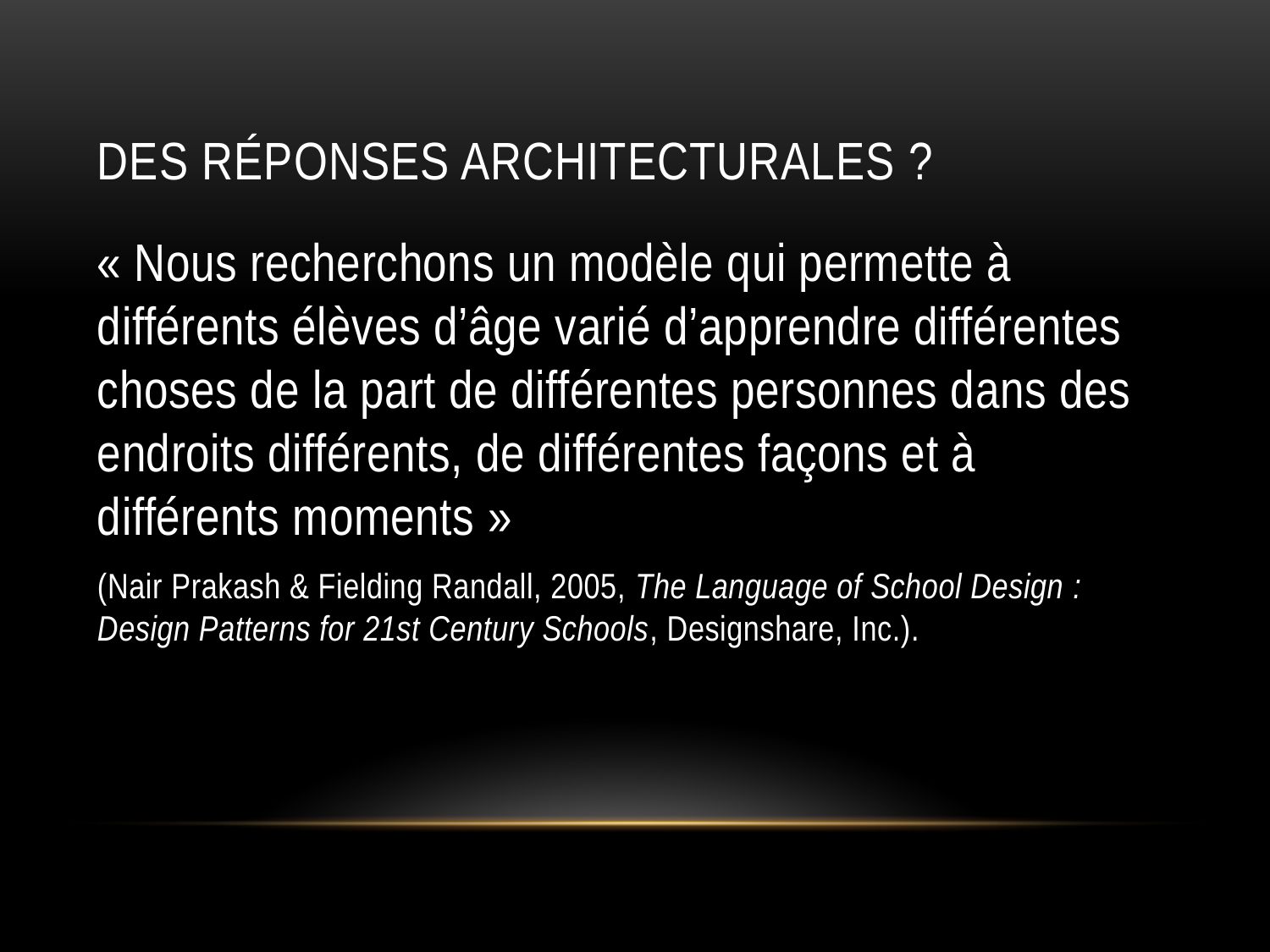

# Des réponses architecturales ?
« Nous recherchons un modèle qui permette à différents élèves d’âge varié d’apprendre différentes choses de la part de différentes personnes dans des endroits différents, de différentes façons et à différents moments »
(Nair Prakash & Fielding Randall, 2005, The Language of School Design : Design Patterns for 21st Century Schools, Designshare, Inc.).